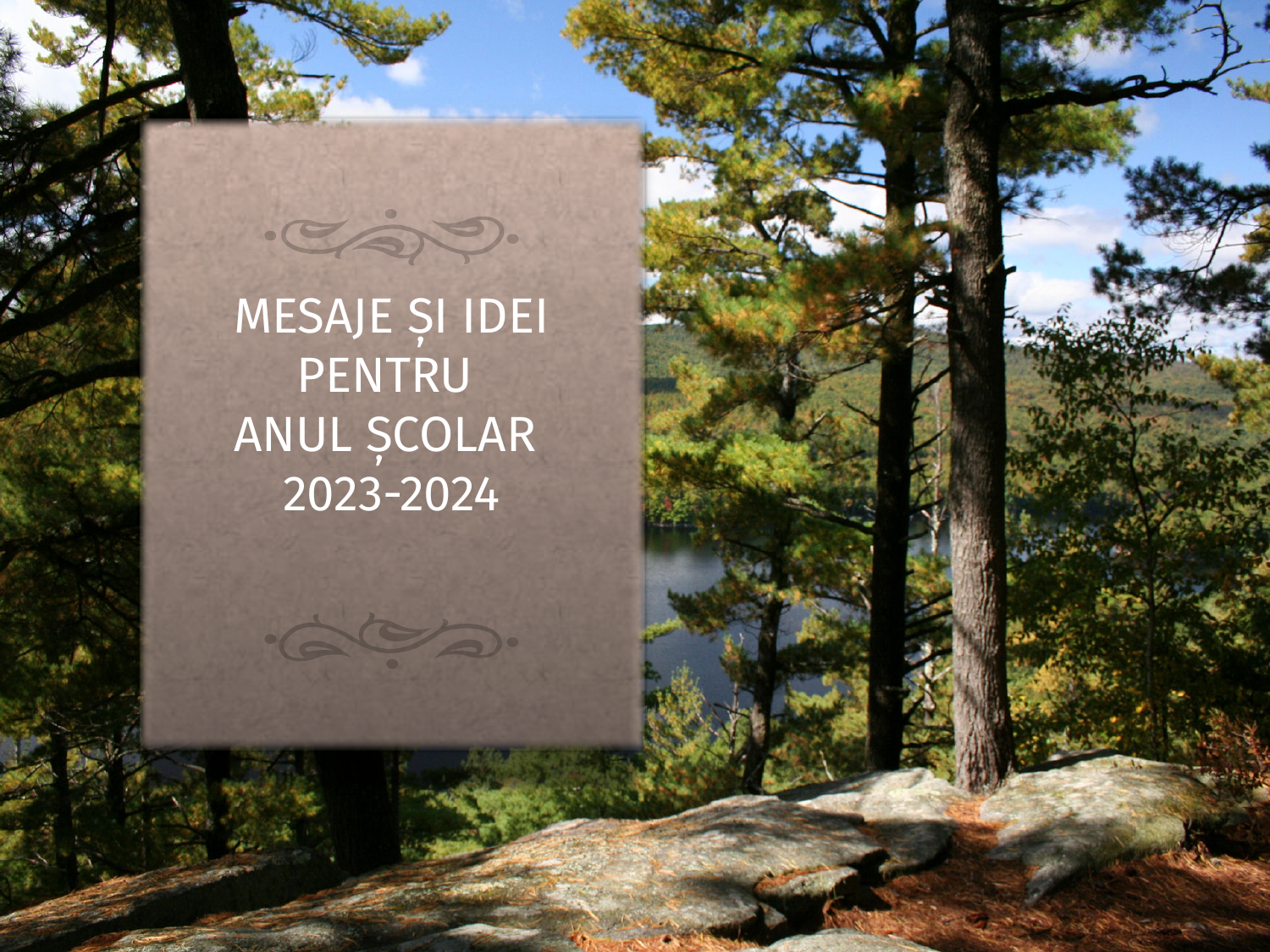

MESAJE ȘI IDEI PENTRU
ANUL ȘCOLAR
2023-2024